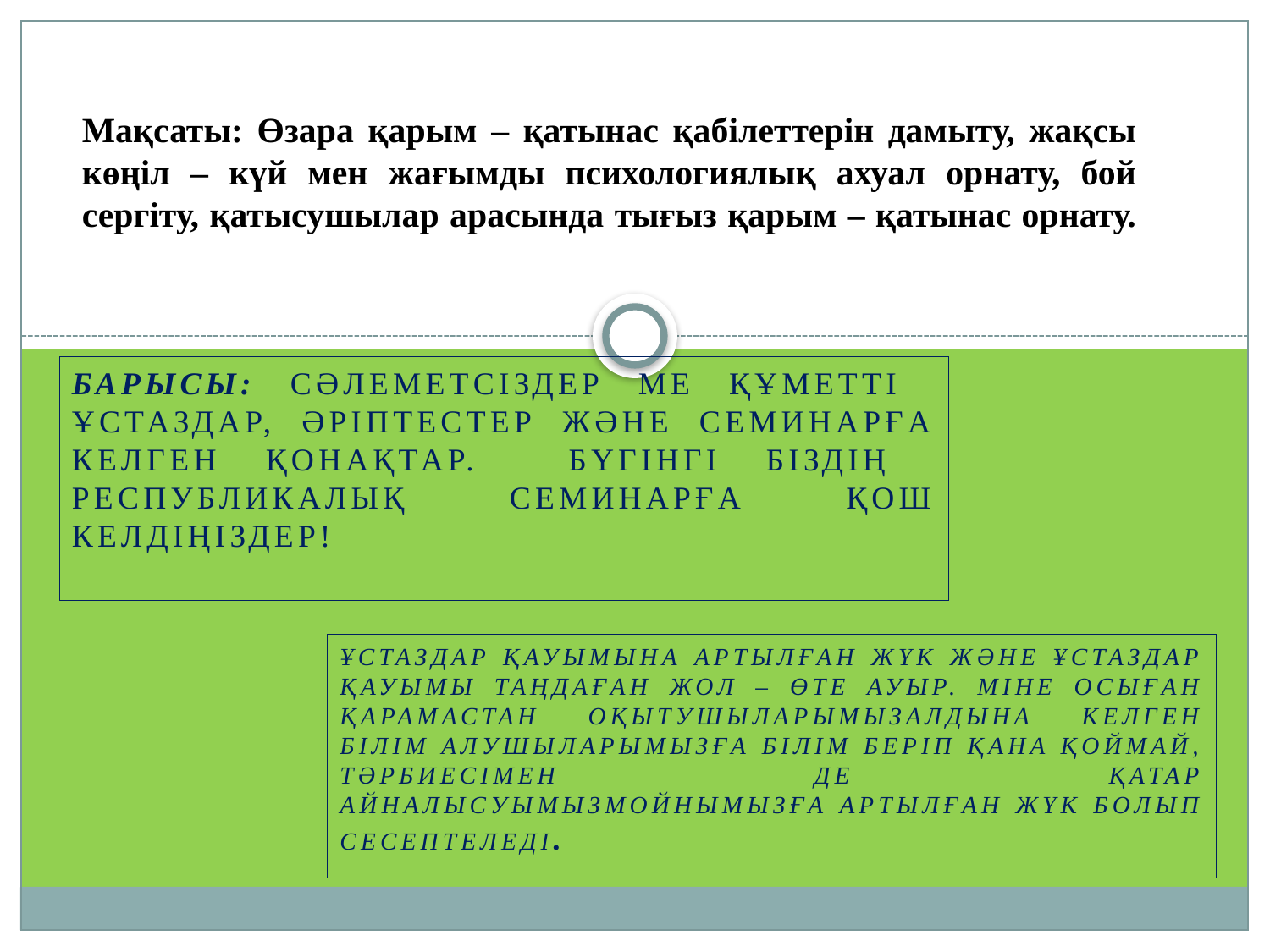

# Мақсаты: Өзара қарым – қатынас қабілеттерін дамыту, жақсы көңіл – күй мен жағымды психологиялық ахуал орнату, бой сергіту, қатысушылар арасында тығыз қарым – қатынас орнату.
Барысы: Сәлеметсіздер ме құметті  ұстаздар, әріптестер және семинарға келген қонақтар.  бүгінгі біздің  республикалық семинарға қош келдіңіздер!
Ұстаздар қауымына артылған жүк және ұстаздар қауымы таңдаған жол – өте ауыр. Міне осыған қарамастан оқытушыларымызалдына келген білім алушыларымызға білім беріп қана қоймай, тәрбиесімен де қатар айналысуымызмойнымызға артылған жүк болып сесептеледі.